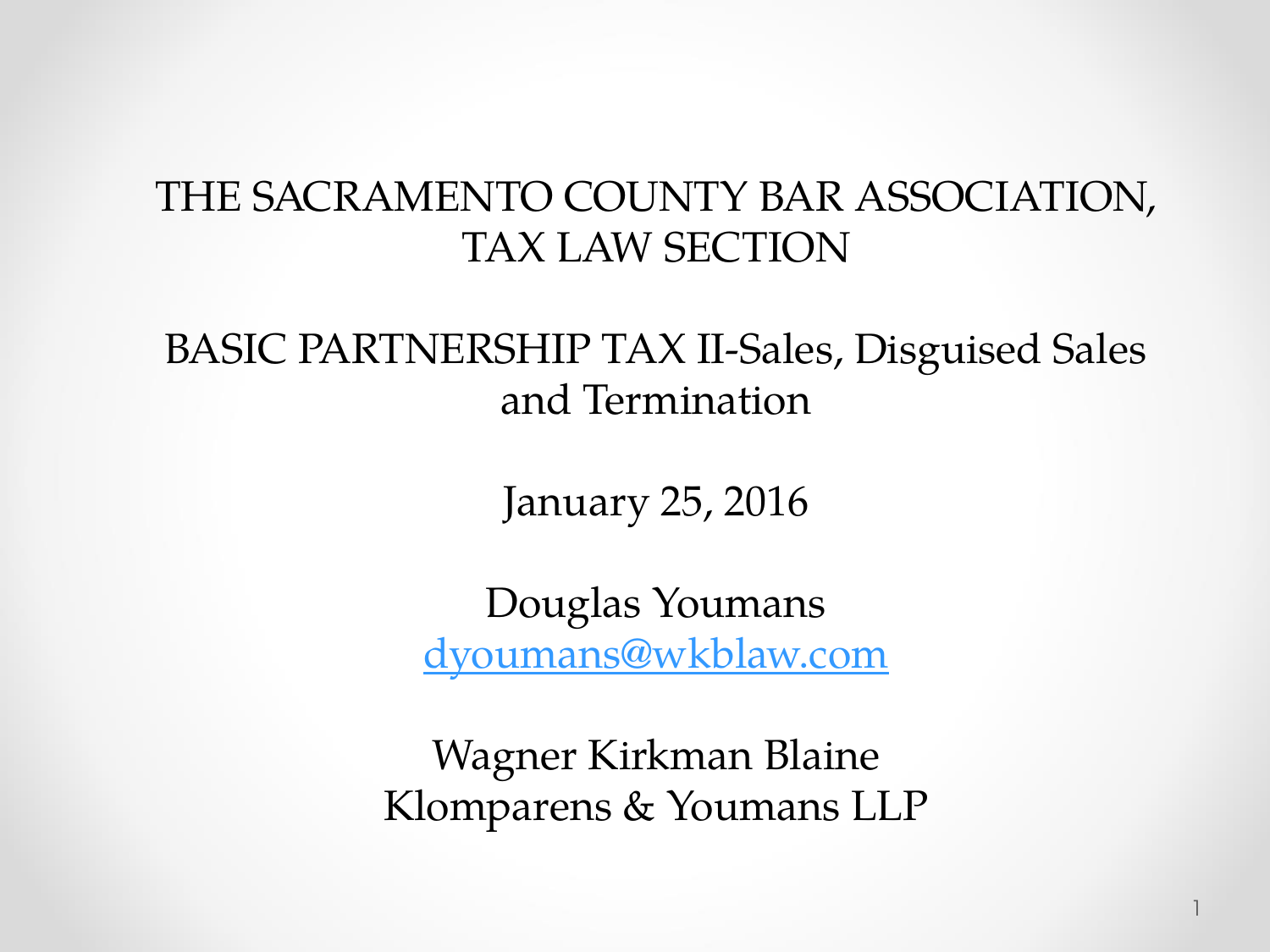

# THE SACRAMENTO COUNTY BAR ASSOCIATION, TAX LAW SECTION BASIC PARTNERSHIP TAX II-Sales, Disguised Sales and Termination January 25, 2016 Douglas Youmans dyoumans@wkblaw.com Wagner Kirkman Blaine Klomparens & Youmans LLP
1